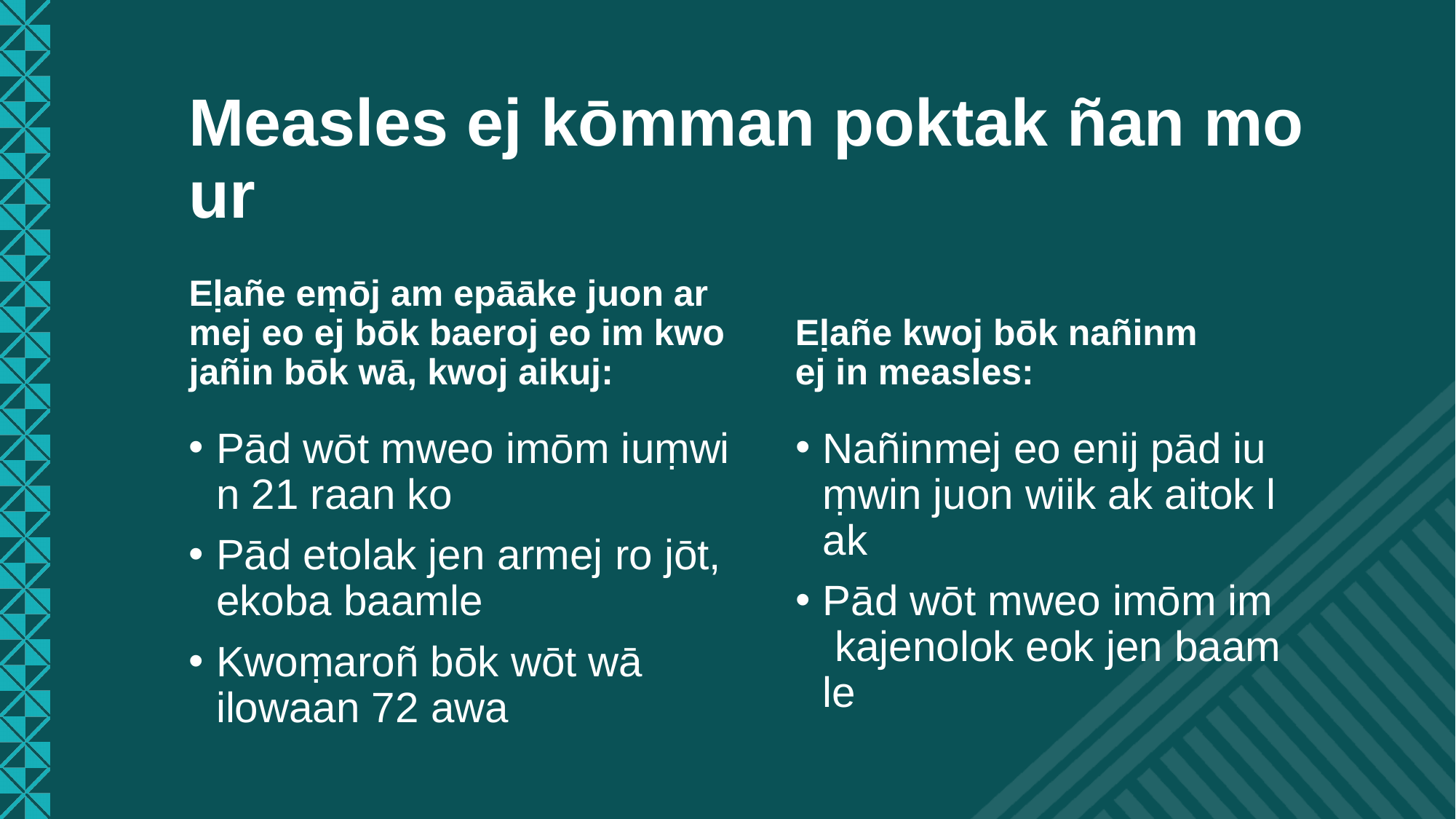

# Measles ej kōmman poktak ñan mour
Eḷañe eṃōj am epāāke juon armej eo ej bōk baeroj eo im kwojañin bōk wā, kwoj aikuj:
Eḷañe kwoj bōk nañinmej in measles:
Pād wōt mweo imōm iuṃwin 21 raan ko
Pād etolak jen armej ro jōt, 
ekoba baamle
Kwoṃaroñ bōk wōt wā 
ilowaan 72 awa

Nañinmej eo enij pād iuṃwin juon wiik ak aitok lak
Pād wōt mweo imōm im kajenolok eok jen baamle